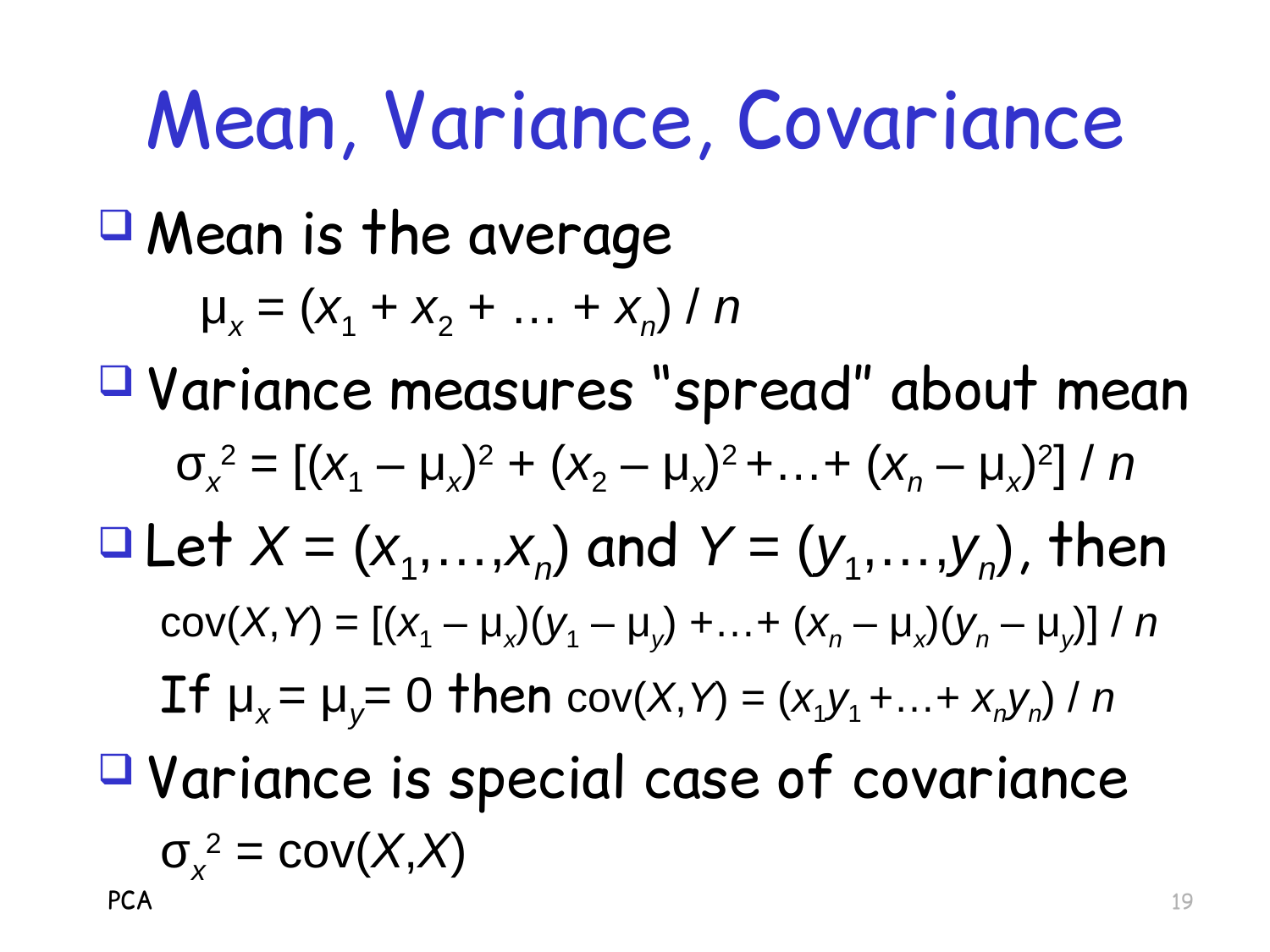

# Mean, Variance, Covariance
Mean is the average
	μx = (x1 + x2 + … + xn) / n
Variance measures “spread” about mean
 σx2 = [(x1 – μx)2 + (x2 – μx)2 +…+ (xn – μx)2] / n
Let X = (x1,…,xn) and Y = (y1,…,yn), then
cov(X,Y) = [(x1 – μx)(y1 – μy) +…+ (xn – μx)(yn – μy)] / n
If μx = μy= 0 then cov(X,Y) = (x1y1 +…+ xnyn) / n
Variance is special case of covariance
σx2 = cov(X,X)
PCA
19